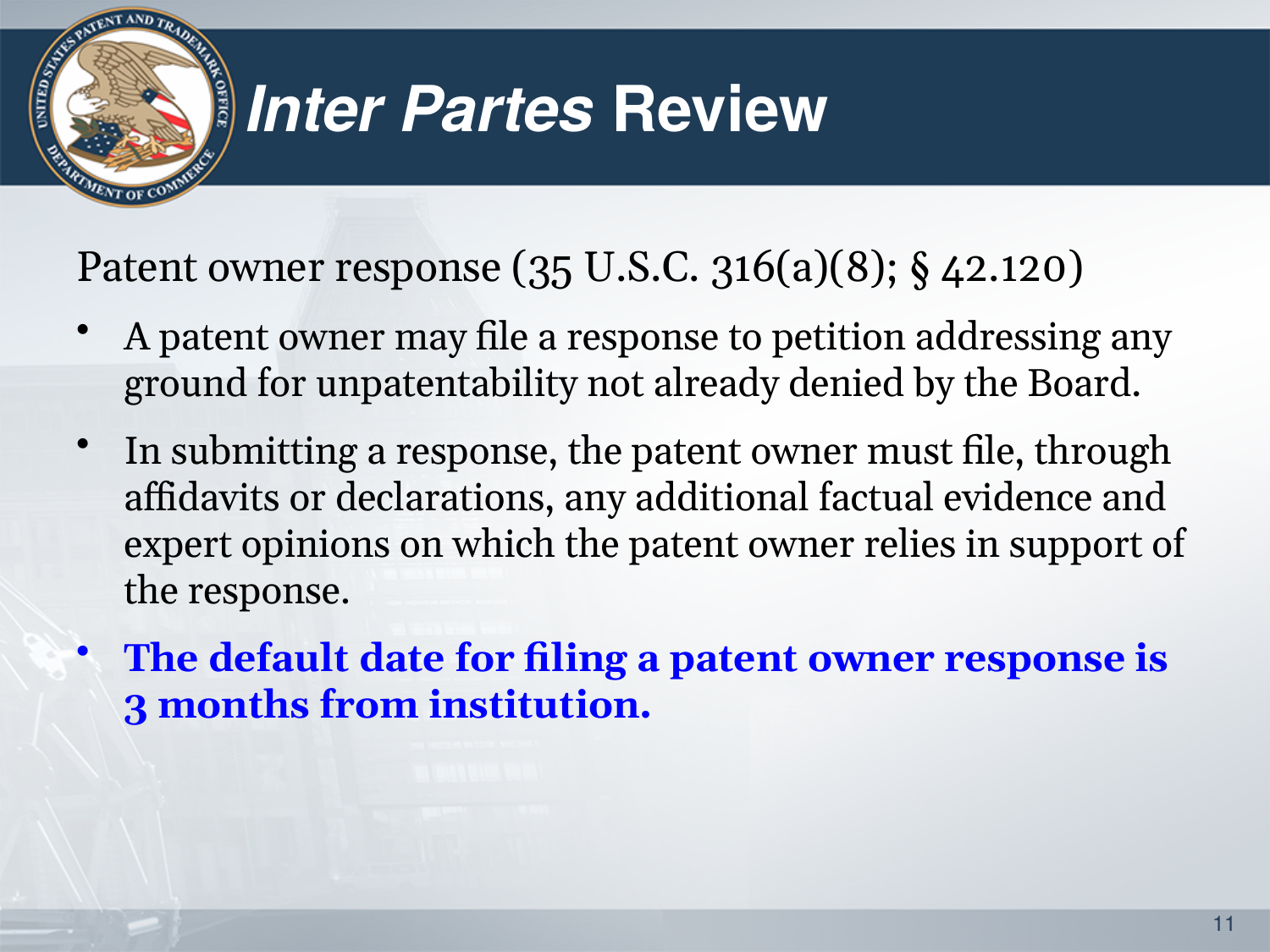

# Inter Partes Review
Patent owner response (35 U.S.C. 316(a)(8); § 42.120)
A patent owner may file a response to petition addressing any ground for unpatentability not already denied by the Board.
In submitting a response, the patent owner must file, through affidavits or declarations, any additional factual evidence and expert opinions on which the patent owner relies in support of the response.
The default date for filing a patent owner response is 3 months from institution.
11